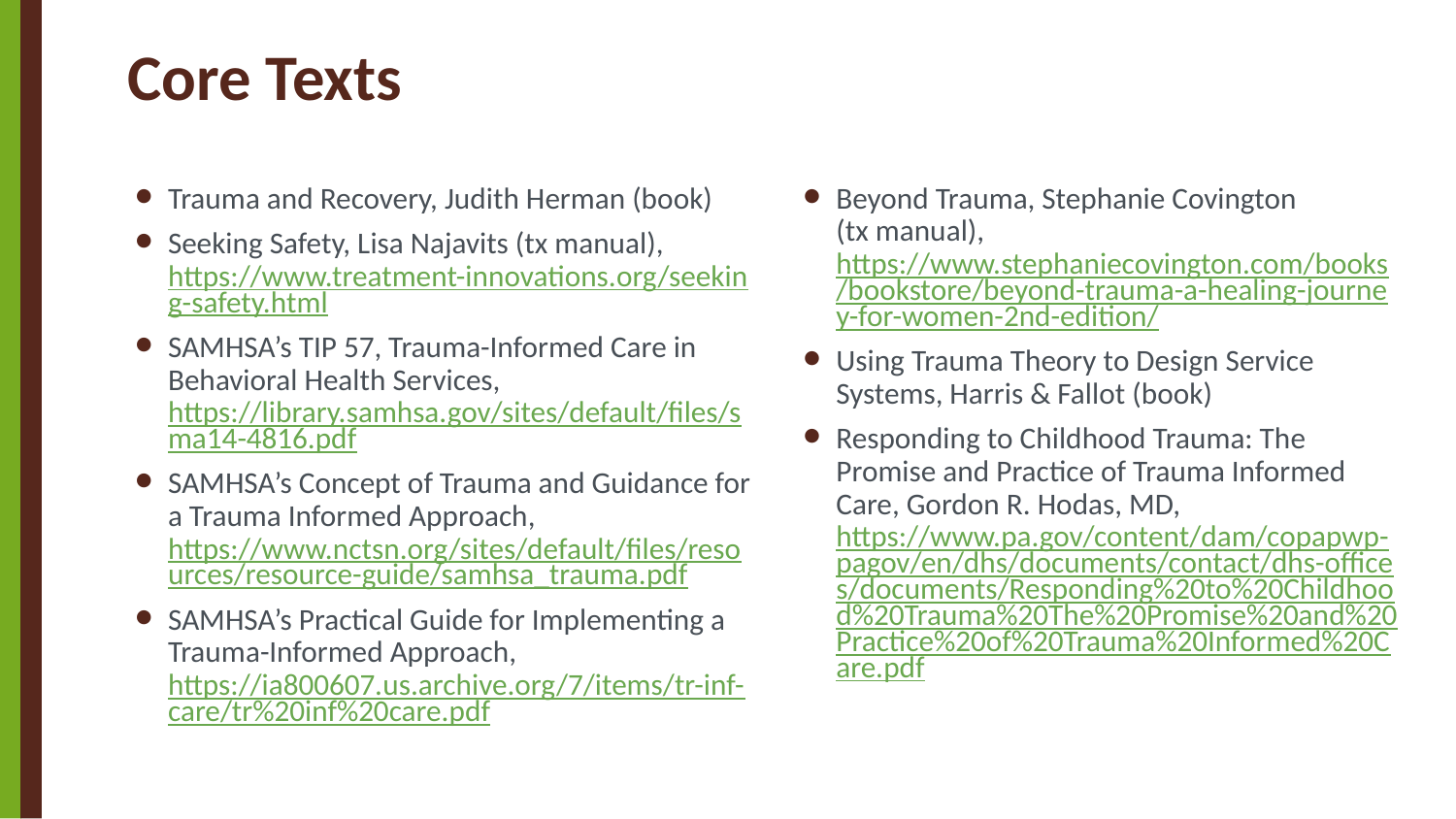

# Core Texts

Trauma and Recovery, Judith Herman (book)
Seeking Safety, Lisa Najavits (tx manual), https://www.treatment-innovations.org/seeking-safety.html
SAMHSA’s TIP 57, Trauma-Informed Care in  Behavioral Health Services, https://library.samhsa.gov/sites/default/files/sma14-4816.pdf
SAMHSA’s Concept of Trauma and Guidance for a Trauma Informed Approach, https://www.nctsn.org/sites/default/files/resources/resource-guide/samhsa_trauma.pdf
SAMHSA’s Practical Guide for Implementing a Trauma-Informed Approach, https://ia800607.us.archive.org/7/items/tr-inf-care/tr%20inf%20care.pdf
Beyond Trauma, Stephanie Covington (tx manual), https://www.stephaniecovington.com/books/bookstore/beyond-trauma-a-healing-journey-for-women-2nd-edition/
Using Trauma Theory to Design Service Systems, Harris & Fallot (book)
Responding to Childhood Trauma: The Promise and Practice of Trauma Informed Care, Gordon R. Hodas, MD, https://www.pa.gov/content/dam/copapwp-pagov/en/dhs/documents/contact/dhs-offices/documents/Responding%20to%20Childhood%20Trauma%20The%20Promise%20and%20Practice%20of%20Trauma%20Informed%20Care.pdf